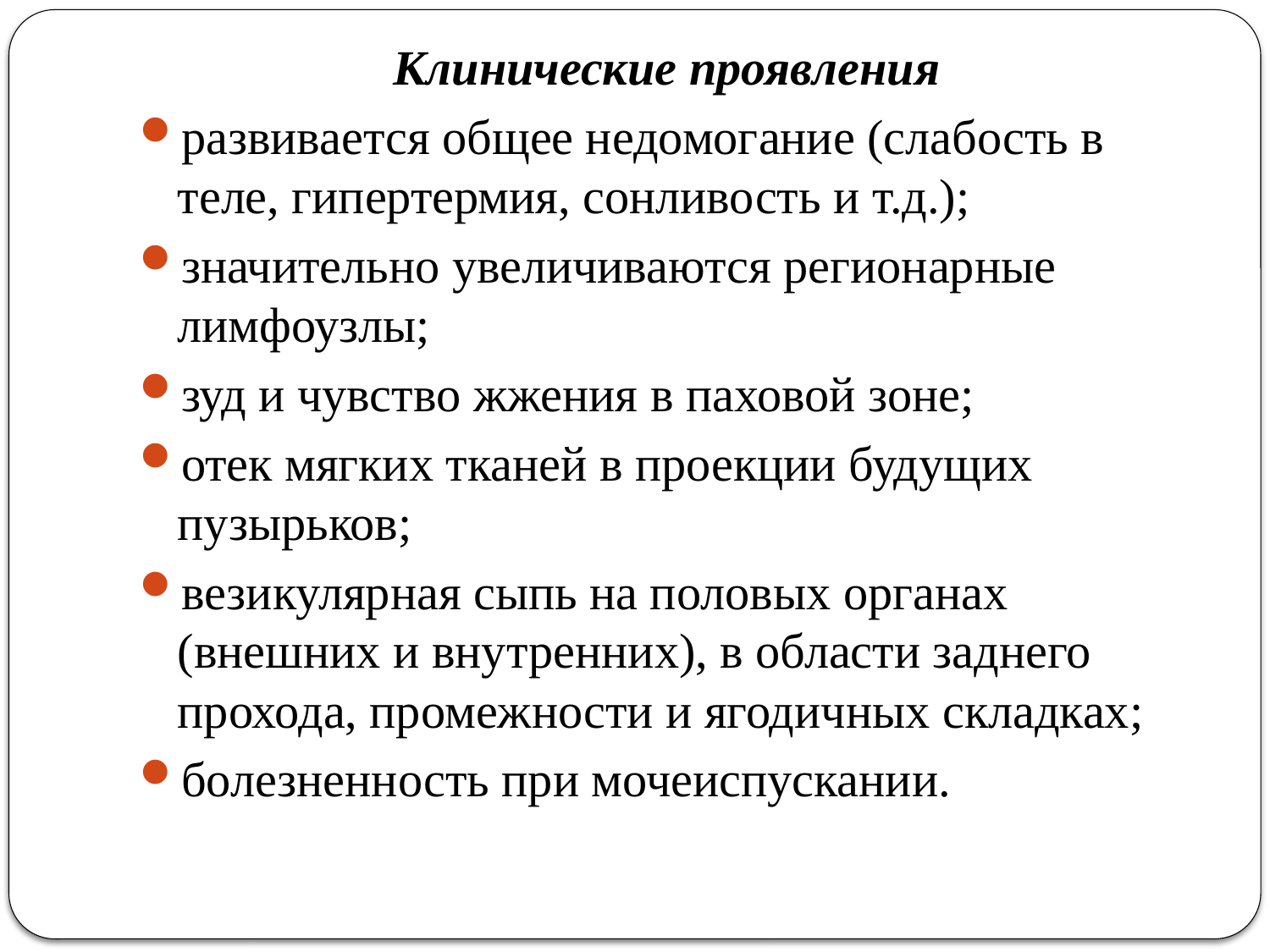

Клинические проявления
развивается общее недомогание (слабость в теле, гипертермия, сонливость и т.д.);
значительно увеличиваются регионарные лимфоузлы;
зуд и чувство жжения в паховой зоне;
отек мягких тканей в проекции будущих пузырьков;
везикулярная сыпь на половых органах (внешних и внутренних), в области заднего прохода, промежности и ягодичных складках;
болезненность при мочеиспускании.